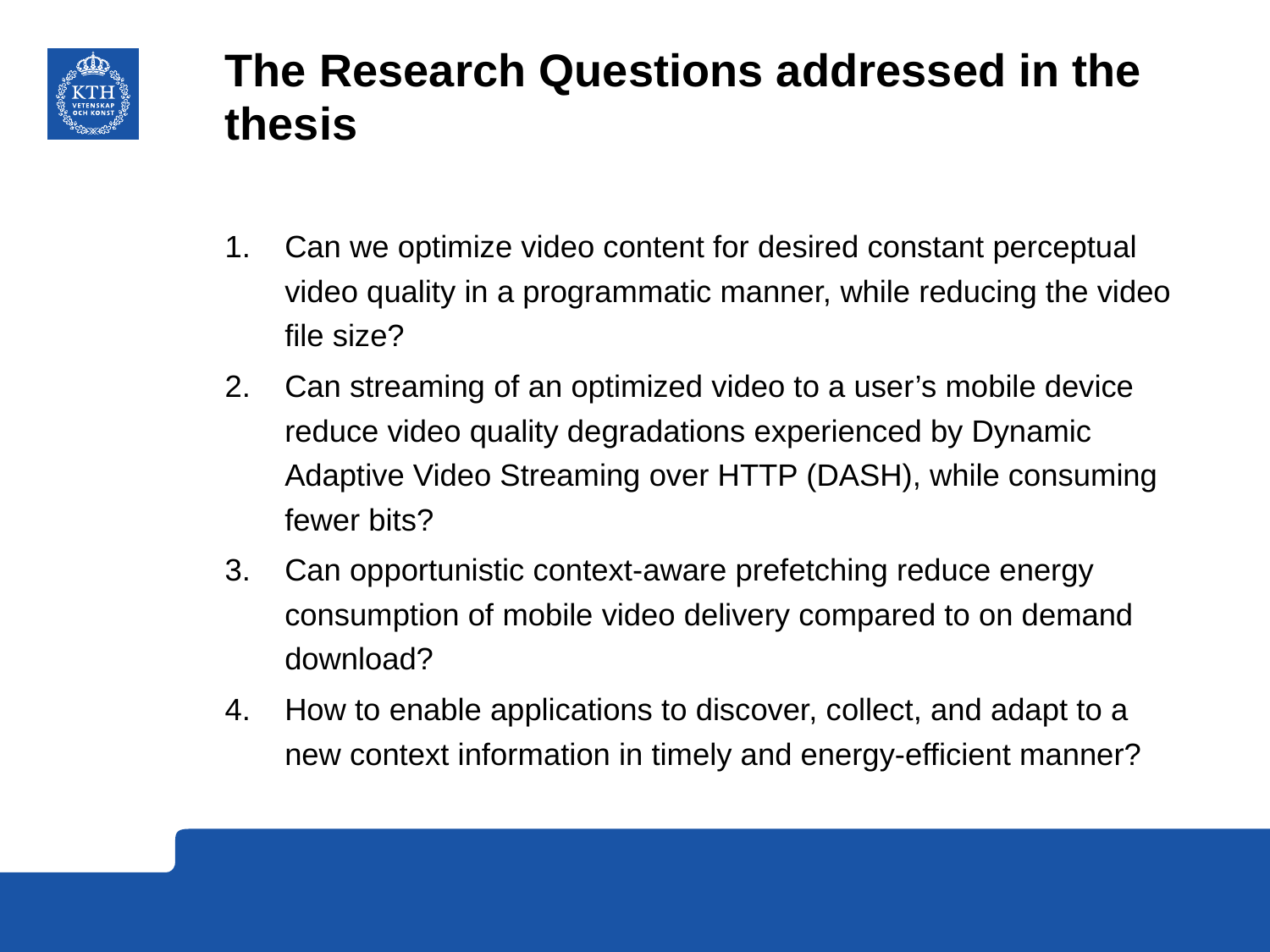

# The Research Questions addressed in the thesis
Can we optimize video content for desired constant perceptual video quality in a programmatic manner, while reducing the video file size?
Can streaming of an optimized video to a user’s mobile device reduce video quality degradations experienced by Dynamic Adaptive Video Streaming over HTTP (DASH), while consuming fewer bits?
Can opportunistic context-aware prefetching reduce energy consumption of mobile video delivery compared to on demand download?
How to enable applications to discover, collect, and adapt to a new context information in timely and energy-efficient manner?